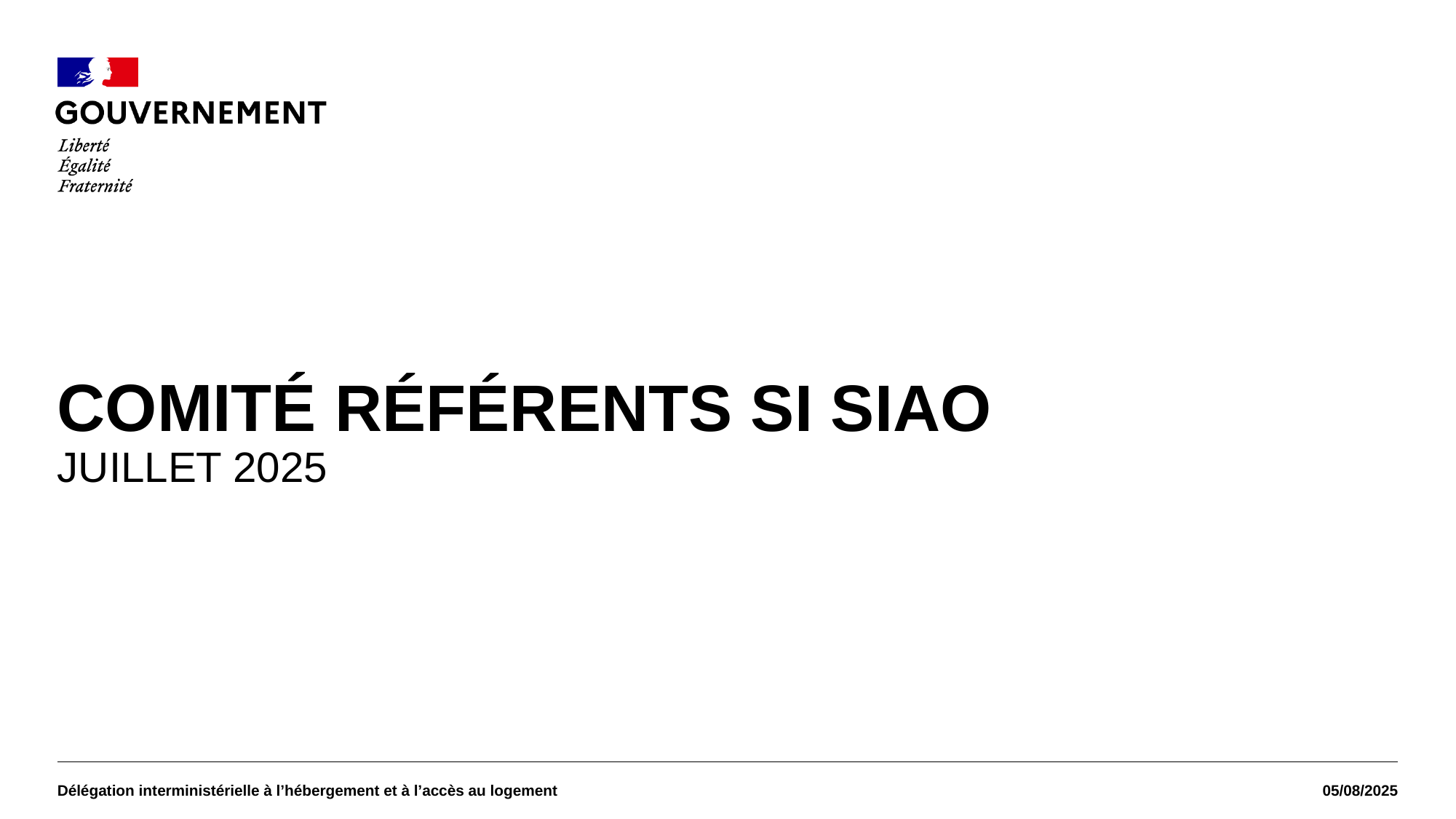

#
comité référents SI SIAO
JuiLLET 2025
Délégation interministérielle à l’hébergement et à l’accès au logement
05/08/2025